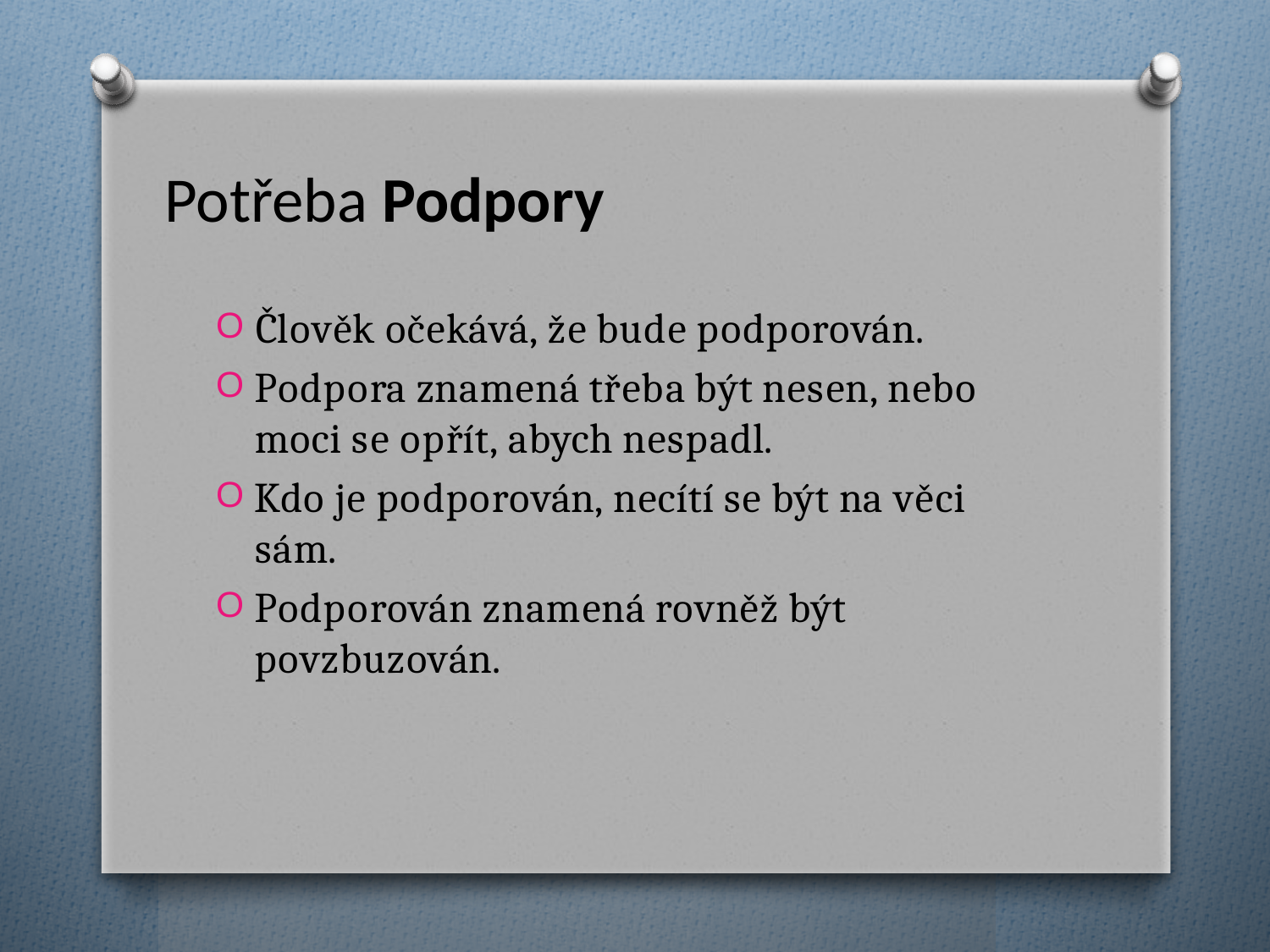

# Potřeba Podpory
Člověk očekává, že bude podporován.
Podpora znamená třeba být nesen, nebo moci se opřít, abych nespadl.
Kdo je podporován, necítí se být na věci sám.
Podporován znamená rovněž být povzbuzován.